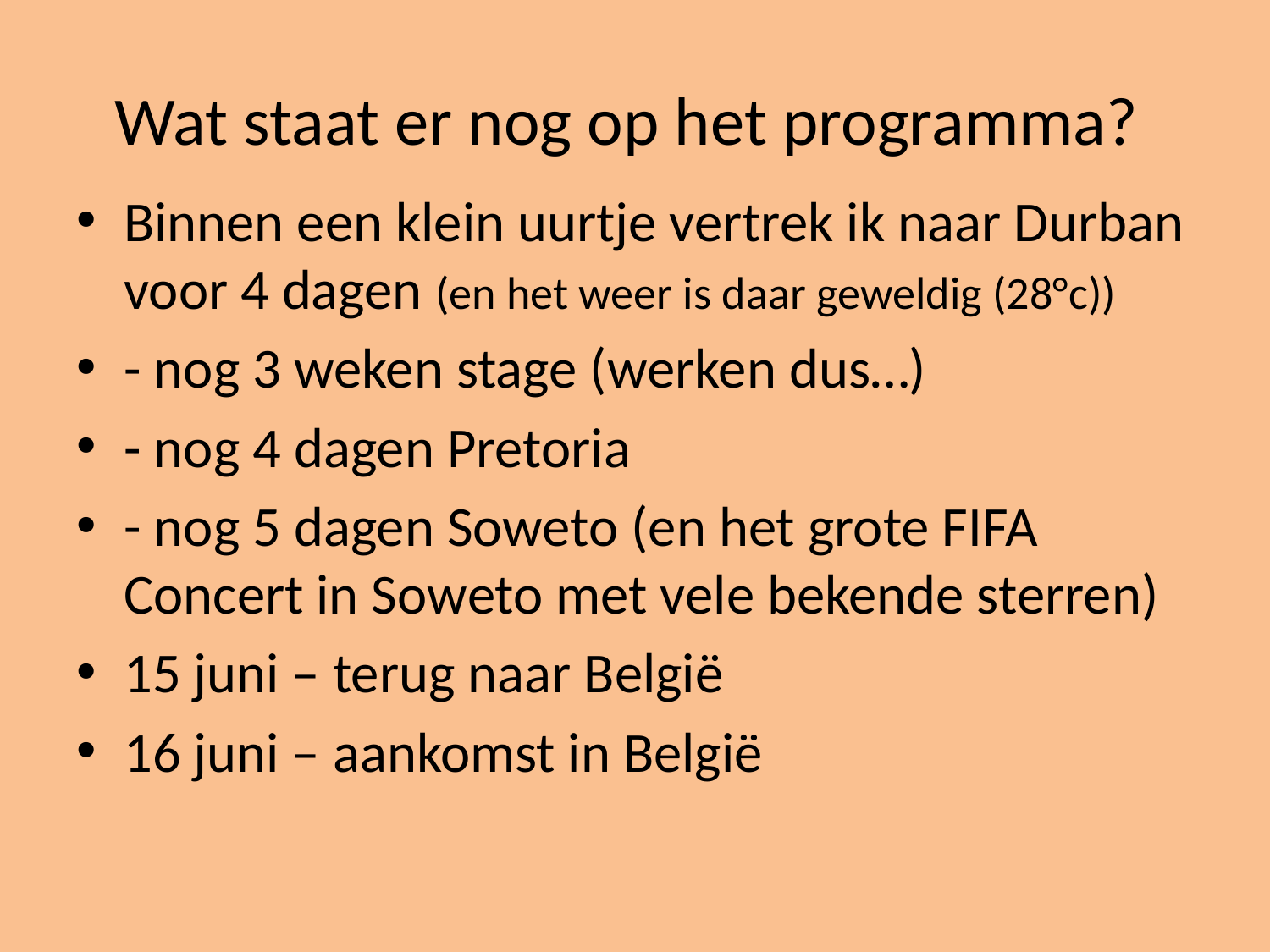

# Wat staat er nog op het programma?
Binnen een klein uurtje vertrek ik naar Durban voor 4 dagen (en het weer is daar geweldig (28°c))
- nog 3 weken stage (werken dus…)
- nog 4 dagen Pretoria
- nog 5 dagen Soweto (en het grote FIFA Concert in Soweto met vele bekende sterren)
15 juni – terug naar België
16 juni – aankomst in België